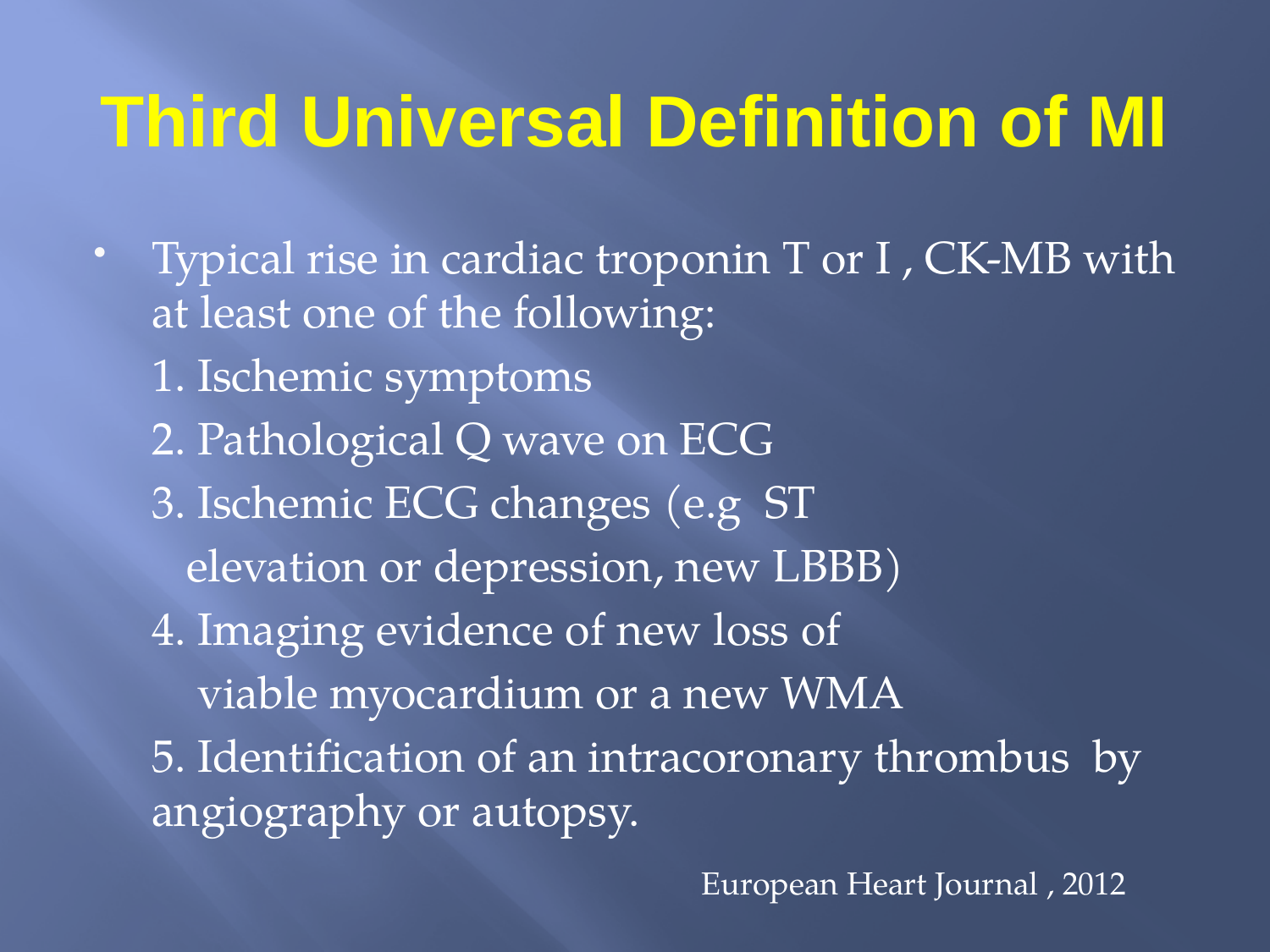

# Third Universal Definition of MI
Typical rise in cardiac troponin T or I , CK-MB with at least one of the following:
     1. Ischemic symptoms
     2. Pathological Q wave on ECG
     3. Ischemic ECG changes (e.g  ST
        elevation or depression, new LBBB)
     4. Imaging evidence of new loss of
         viable myocardium or a new WMA
     5. Identification of an intracoronary thrombus  by angiography or autopsy.
European Heart Journal , 2012